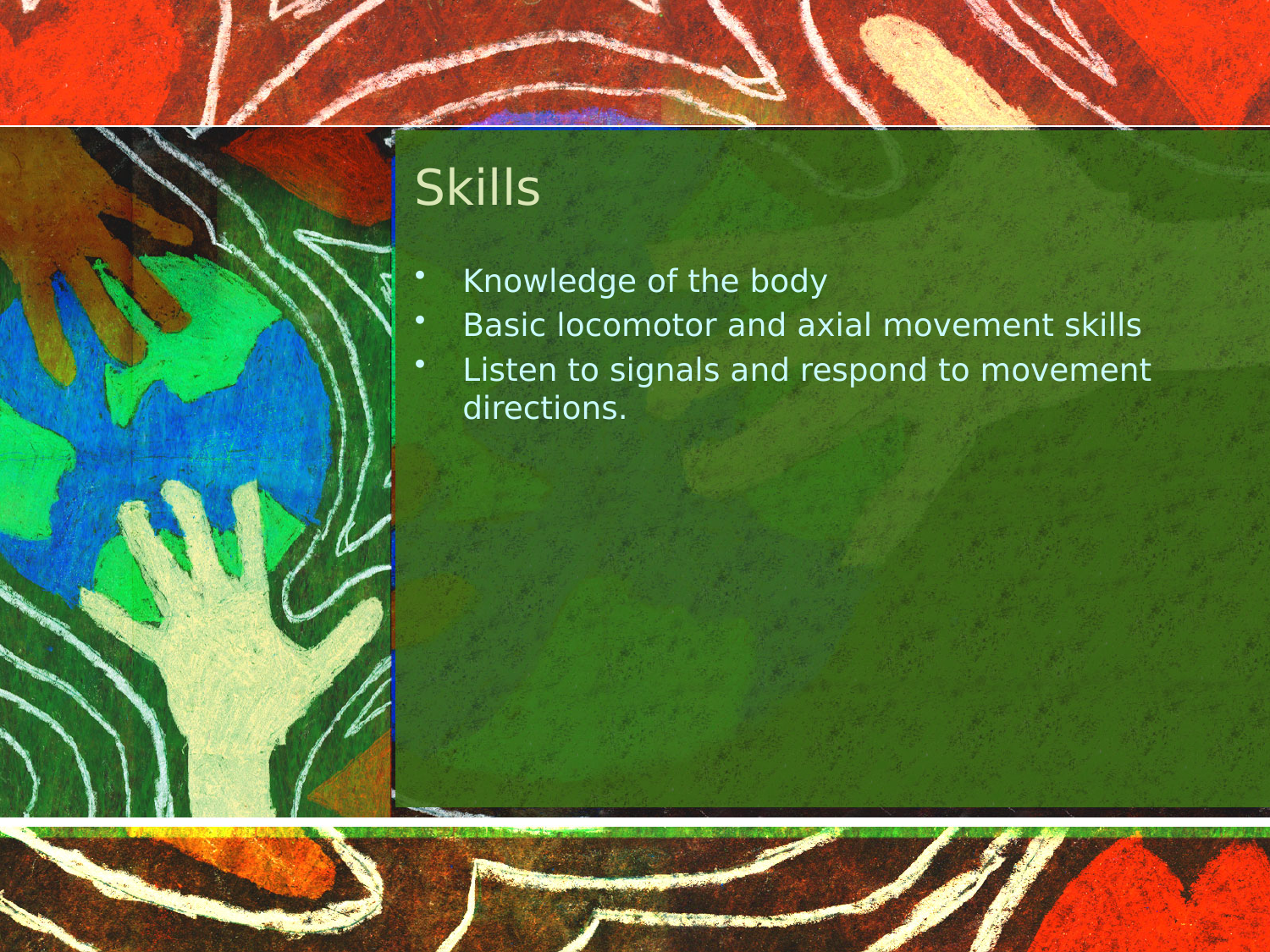

# Skills
Knowledge of the body
Basic locomotor and axial movement skills
Listen to signals and respond to movement directions.